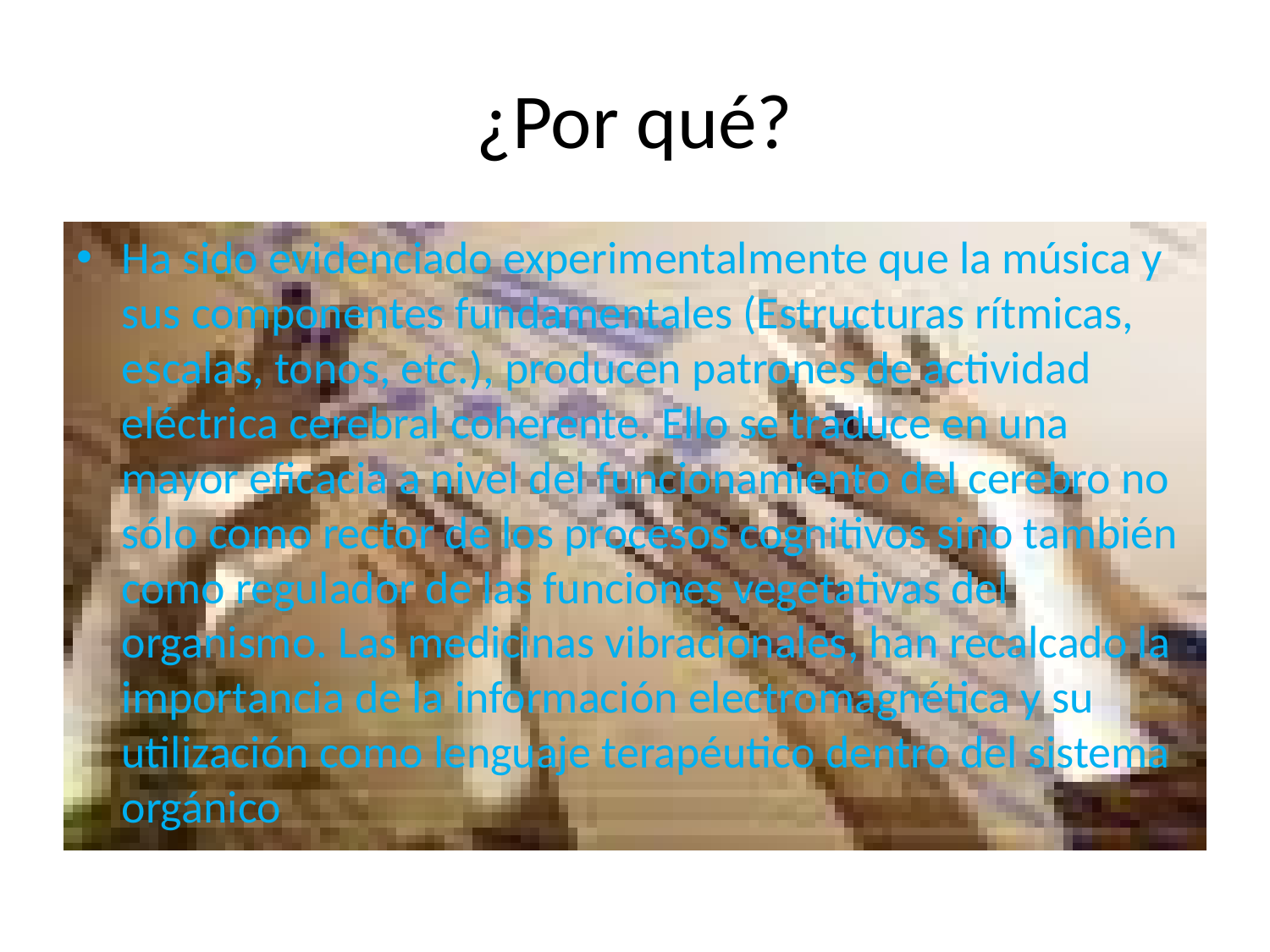

# ¿Por qué?
Ha sido evidenciado experimentalmente que la música y sus componentes fundamentales (Estructuras rítmicas, escalas, tonos, etc.), producen patrones de actividad eléctrica cerebral coherente. Ello se traduce en una mayor eficacia a nivel del funcionamiento del cerebro no sólo como rector de los procesos cognitivos sino también como regulador de las funciones vegetativas del organismo. Las medicinas vibracionales, han recalcado la importancia de la información electromagnética y su utilización como lenguaje terapéutico dentro del sistema orgánico